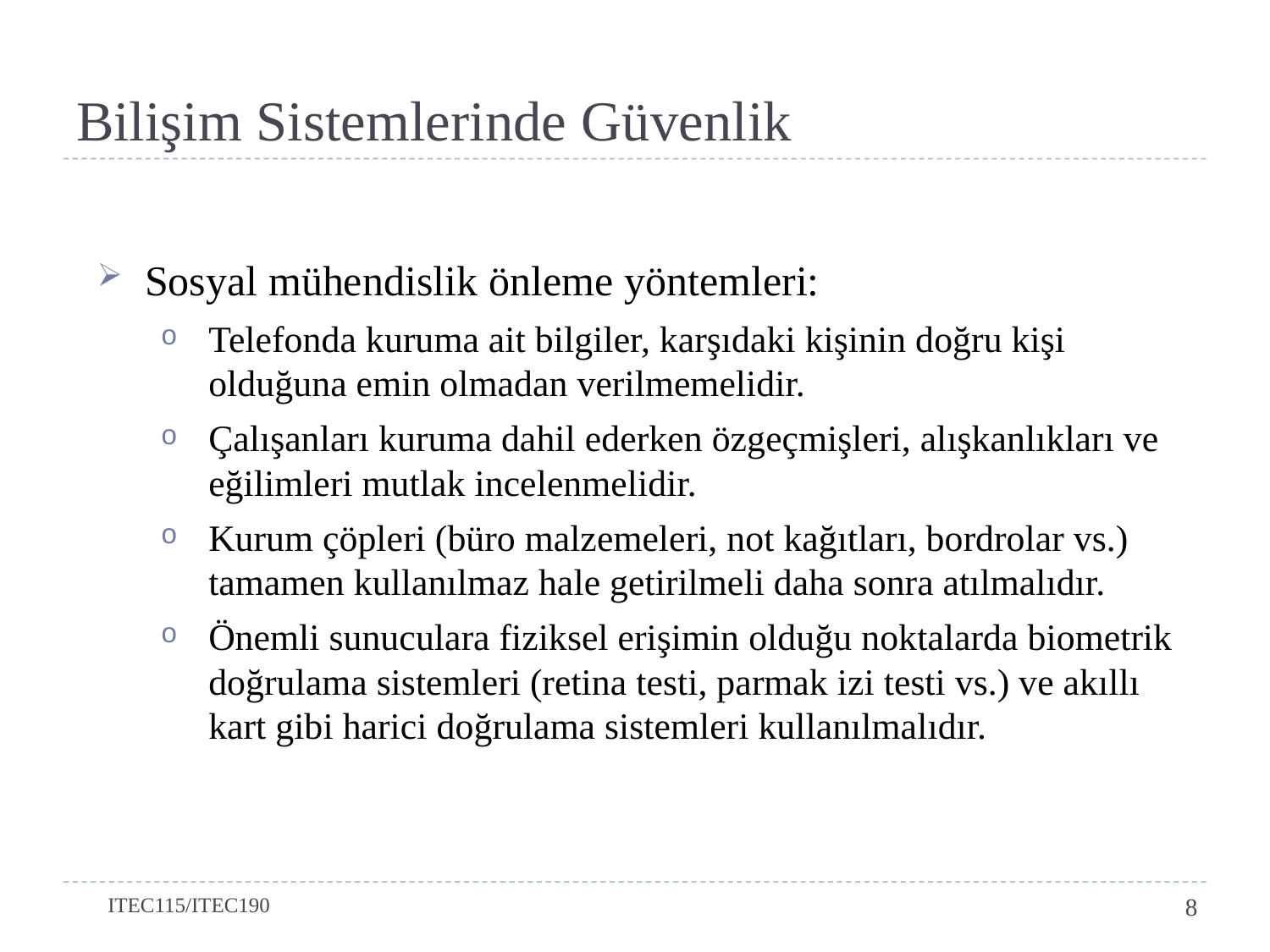

# Bilişim Sistemlerinde Güvenlik

Sosyal mühendislik önleme yöntemleri:
Telefonda kuruma ait bilgiler, karşıdaki kişinin doğru kişi olduğuna emin olmadan verilmemelidir.
Çalışanları kuruma dahil ederken özgeçmişleri, alışkanlıkları ve eğilimleri mutlak incelenmelidir.
Kurum çöpleri (büro malzemeleri, not kağıtları, bordrolar vs.) tamamen kullanılmaz hale getirilmeli daha sonra atılmalıdır.
Önemli sunuculara fiziksel erişimin olduğu noktalarda biometrik doğrulama sistemleri (retina testi, parmak izi testi vs.) ve akıllı kart gibi harici doğrulama sistemleri kullanılmalıdır.
ITEC115/ITEC190
8